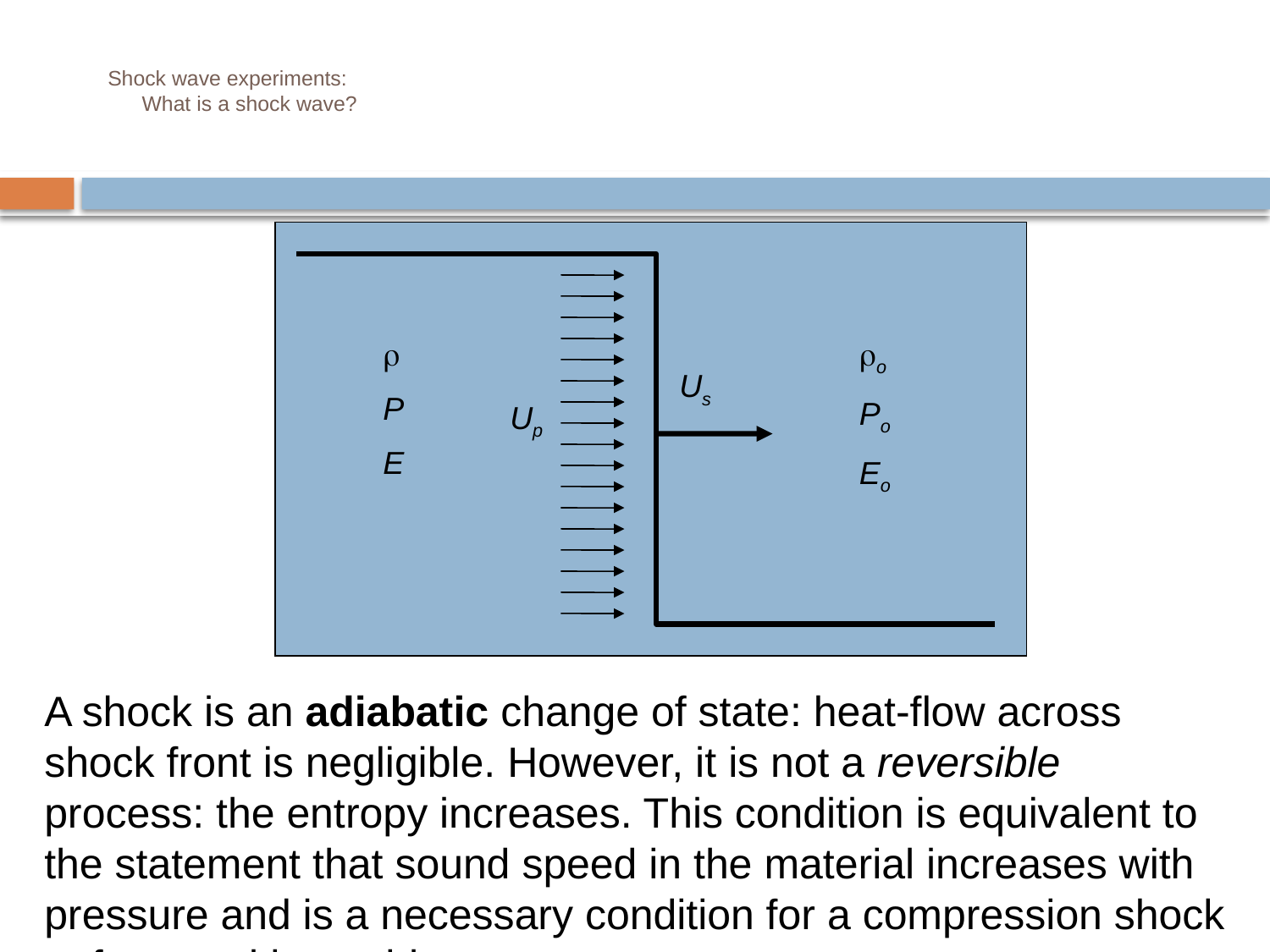

# Shock wave experiments: What is a shock wave?

ρ
P
E
ρo
Po
Eo

Us

Up

A shock is an adiabatic change of state: heat-flow across shock front is negligible. However, it is not a reversible process: the entropy increases. This condition is equivalent to the statement that sound speed in the material increases with pressure and is a necessary condition for a compression shock to form and be stable.